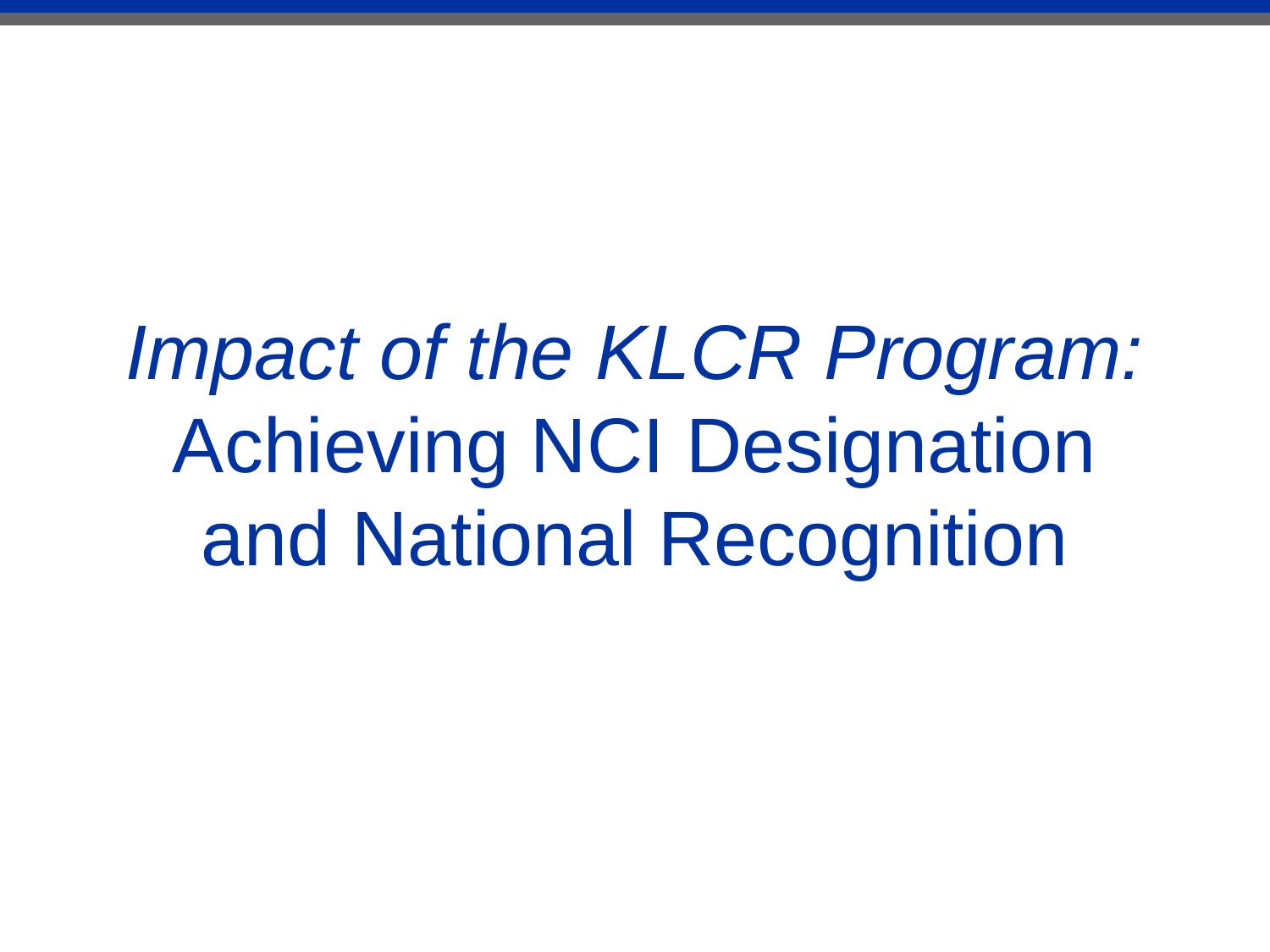

Impact of the KLCR Program:
Achieving NCI Designation and National Recognition